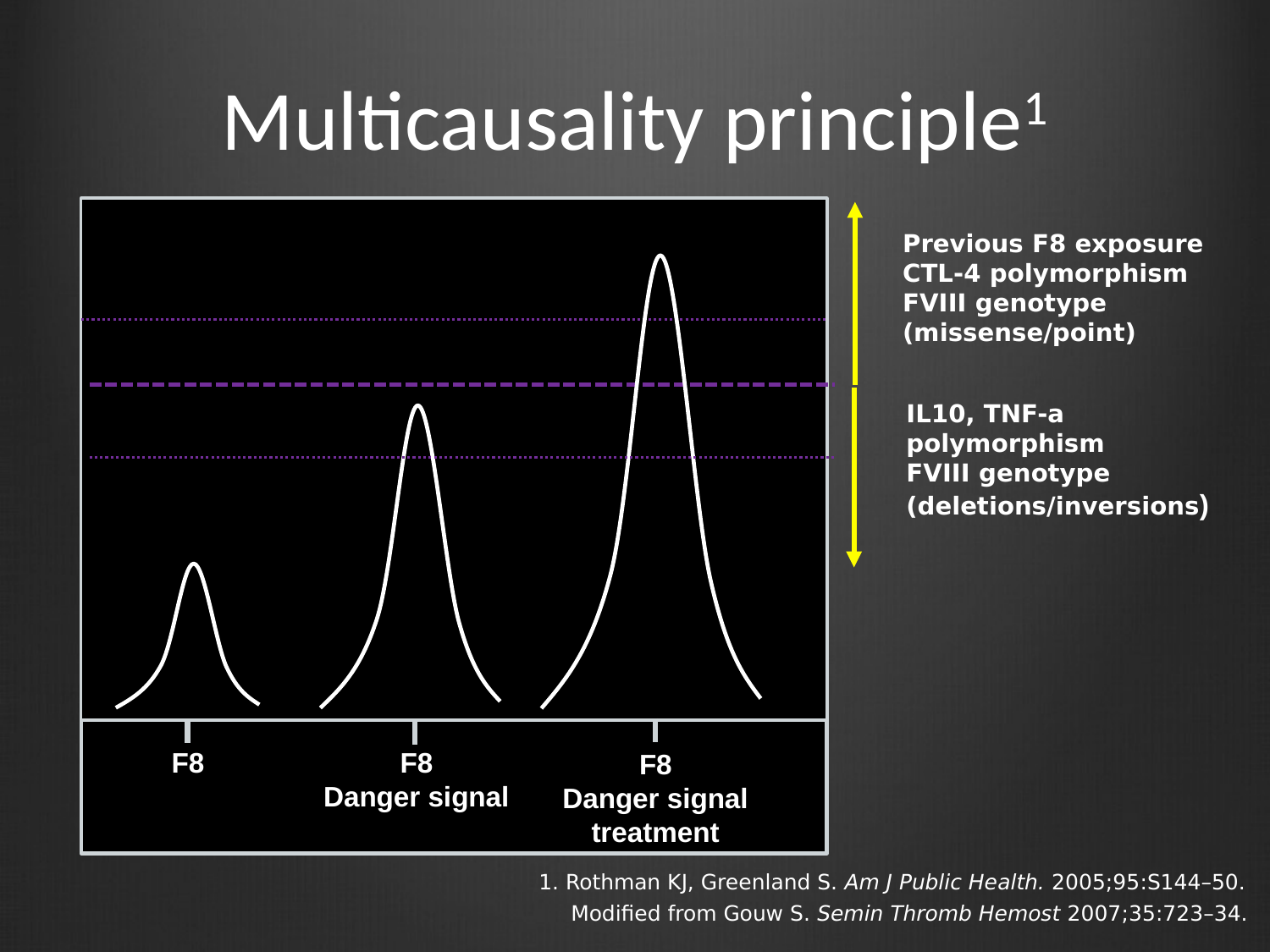

# Multicausality principle1

Previous F8 exposure
CTL-4 polymorphism
FVIII genotype
(missense/point)

F8
Danger signal
treatment

IL10, TNF-a
polymorphism
FVIII genotype
(deletions/inversions)

F8
Danger signal

F8
1. Rothman KJ, Greenland S. Am J Public Health. 2005;95:S144–50.
Modified from Gouw S. Semin Thromb Hemost 2007;35:723–34.